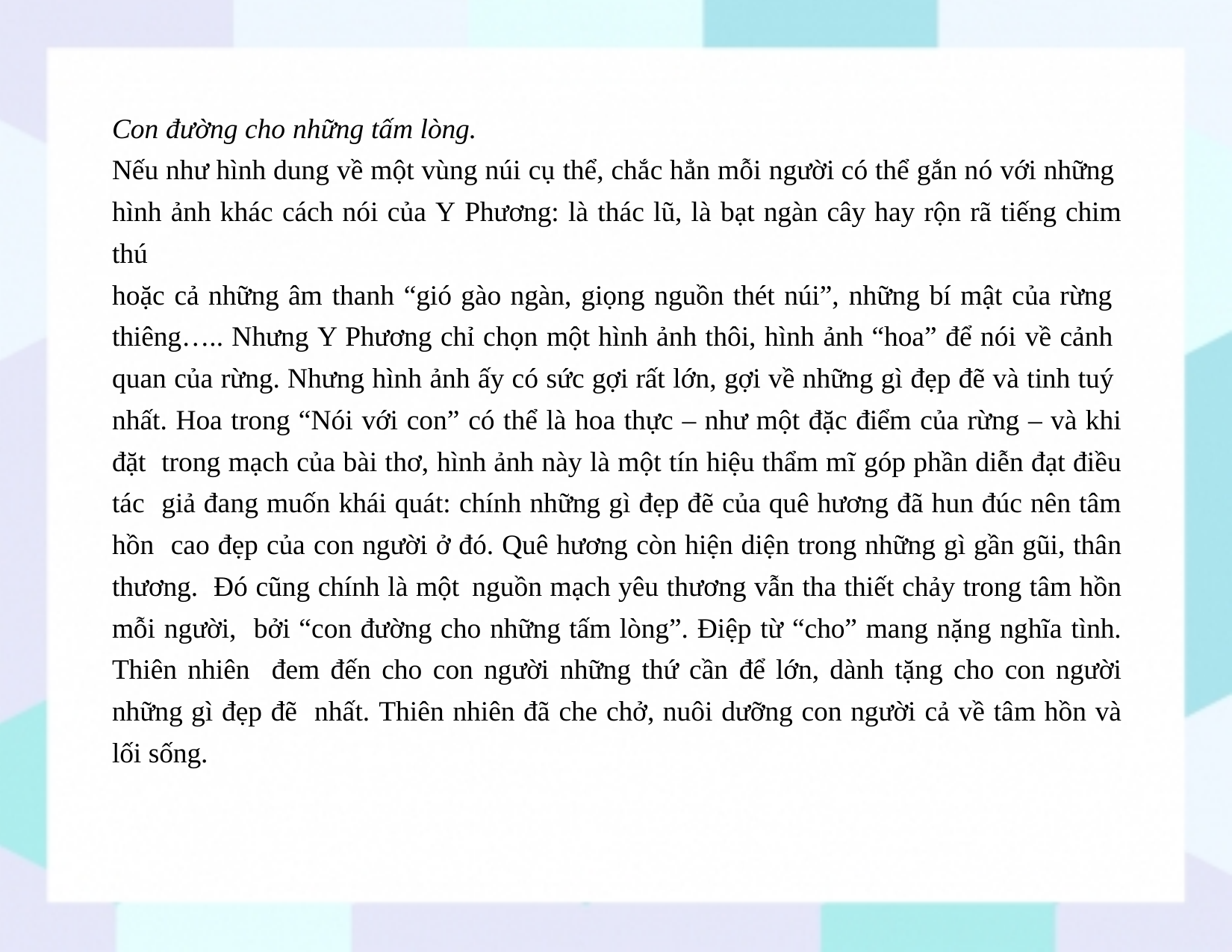

Con đường cho những tấm lòng.
Nếu như hình dung về một vùng núi cụ thể, chắc hẳn mỗi người có thể gắn nó với những  hình ảnh khác cách nói của Y Phương: là thác lũ, là bạt ngàn cây hay rộn rã tiếng chim thú
hoặc cả những âm thanh “gió gào ngàn, giọng nguồn thét núi”, những bí mật của rừng  thiêng….. Nhưng Y Phương chỉ chọn một hình ảnh thôi, hình ảnh “hoa” để nói về cảnh  quan của rừng. Nhưng hình ảnh ấy có sức gợi rất lớn, gợi về những gì đẹp đẽ và tinh tuý  nhất. Hoa trong “Nói với con” có thể là hoa thực – như một đặc điểm của rừng – và khi đặt  trong mạch của bài thơ, hình ảnh này là một tín hiệu thẩm mĩ góp phần diễn đạt điều tác  giả đang muốn khái quát: chính những gì đẹp đẽ của quê hương đã hun đúc nên tâm hồn  cao đẹp của con người ở đó. Quê hương còn hiện diện trong những gì gần gũi, thân thương.  Đó cũng chính là một nguồn mạch yêu thương vẫn tha thiết chảy trong tâm hồn mỗi người,  bởi “con đường cho những tấm lòng”. Điệp từ “cho” mang nặng nghĩa tình. Thiên nhiên  đem đến cho con người những thứ cần để lớn, dành tặng cho con người những gì đẹp đẽ  nhất. Thiên nhiên đã che chở, nuôi dưỡng con người cả về tâm hồn và lối sống.